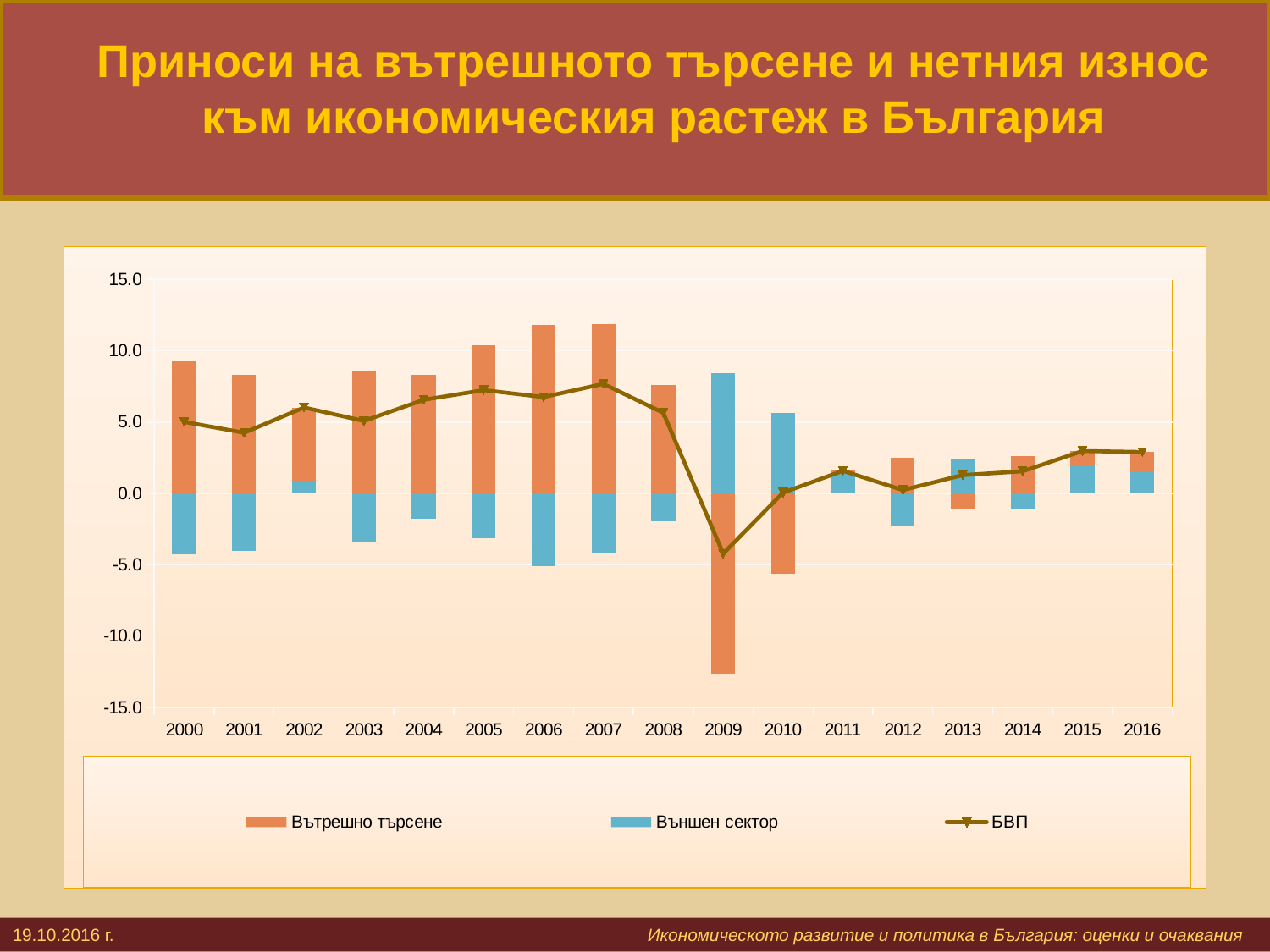

# Приноси на вътрешното търсене и нетния износ към икономическия растеж в България

### Chart

| Category | Външен сектор | Вътрешно търсене |  |
|---|---|---|---|
| 2000 | -4.2575193969113725 | 9.268468762809139 | 5.010949365897773 |
| 2001 | -4.0591823307269355 | 8.307207698685563 | 4.248025367958633 |
| 2002 | 0.8350461450201857 | 5.1830759869162355 | 6.018122131936423 |
| 2003 | -3.447446337729577 | 8.524968606859698 | 5.0775222691301085 |
| 2004 | -1.7658049919448218 | 8.32137157002595 | 6.5555665780811365 |
| 2005 | -3.169660054446309 | 10.405853050986936 | 7.236192996540619 |
| 2006 | -5.07809066186161 | 11.831224526116769 | 6.753133864255176 |
| 2007 | -4.187305253964924 | 11.86265593848976 | 7.675350684524791 |
| 2008 | -1.9737877606378347 | 7.620793189419716 | 5.6470054287818945 |
| 2009 | 8.41255144186597 | -12.632278504072103 | -4.219727062206171 |
| 2010 | 5.6676646248592455 | -5.613106641756043 | 0.05455798310320881 |
| 2011 | 1.359901427114635 | 0.22407253378680458 | 1.583973960901446 |
| 2012 | -2.2552360255072803 | 2.492309915364193 | 0.2370738898569159 |
| 2013 | 2.3638153418337837 | -1.0819302581623993 | 1.2818850836713693 |
| 2014 | -1.0766031540959917 | 2.6254567252797387 | 1.5488535711837597 |
| 2015 | 1.9319661864244093 | 1.0363317325373618 | 2.968297918961781 |
| 2016 | 1.519589109724714 | 1.3777770975545958 | 2.89736181749952 |
19.10.2016 г. 			             		Икономическото развитие и политика в България: оценки и очаквания